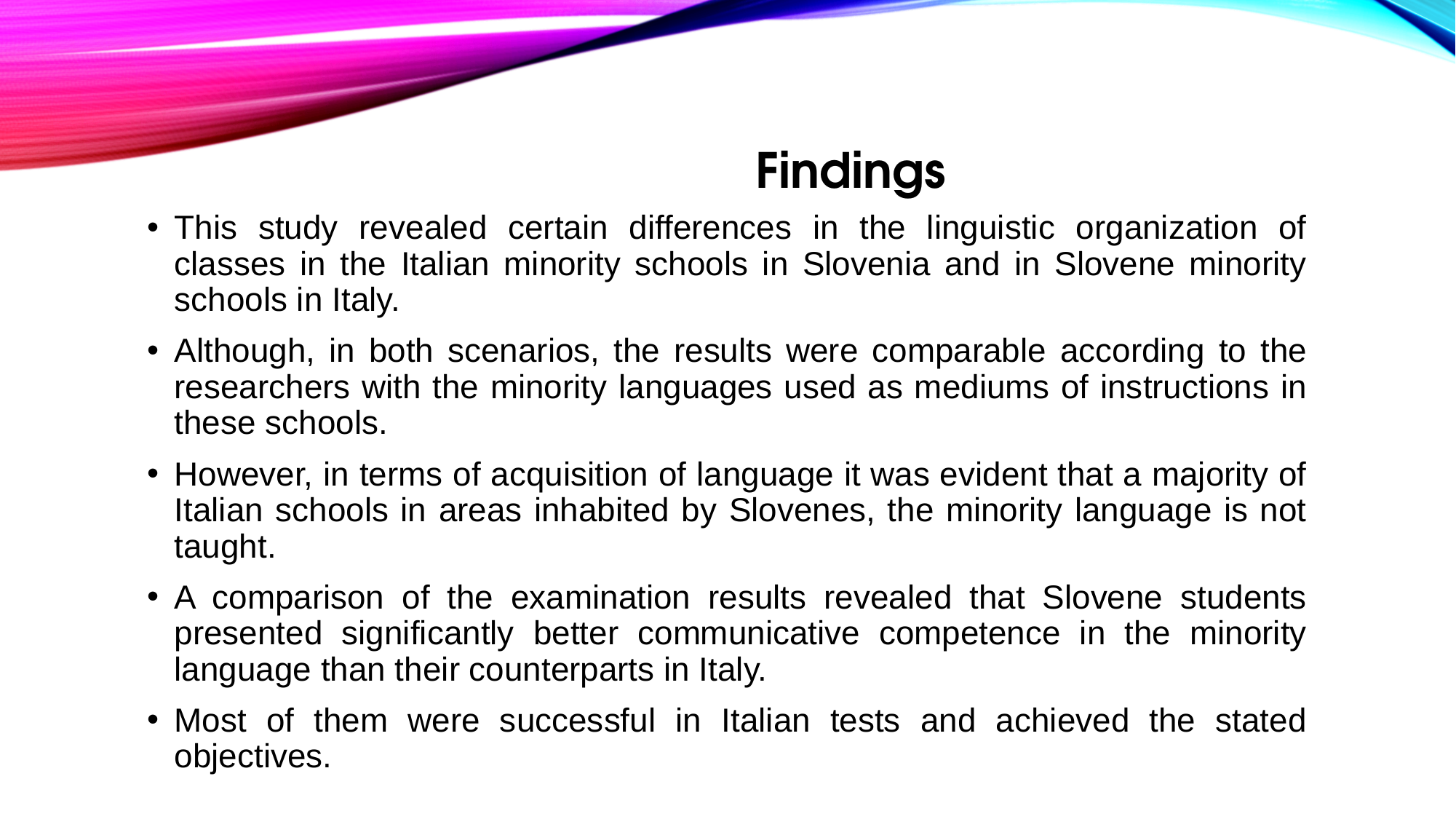

# Findings
This study revealed certain differences in the linguistic organization of classes in the Italian minority schools in Slovenia and in Slovene minority schools in Italy.
Although, in both scenarios, the results were comparable according to the researchers with the minority languages used as mediums of instructions in these schools.
However, in terms of acquisition of language it was evident that a majority of Italian schools in areas inhabited by Slovenes, the minority language is not taught.
A comparison of the examination results revealed that Slovene students presented significantly better communicative competence in the minority language than their counterparts in Italy.
Most of them were successful in Italian tests and achieved the stated objectives.